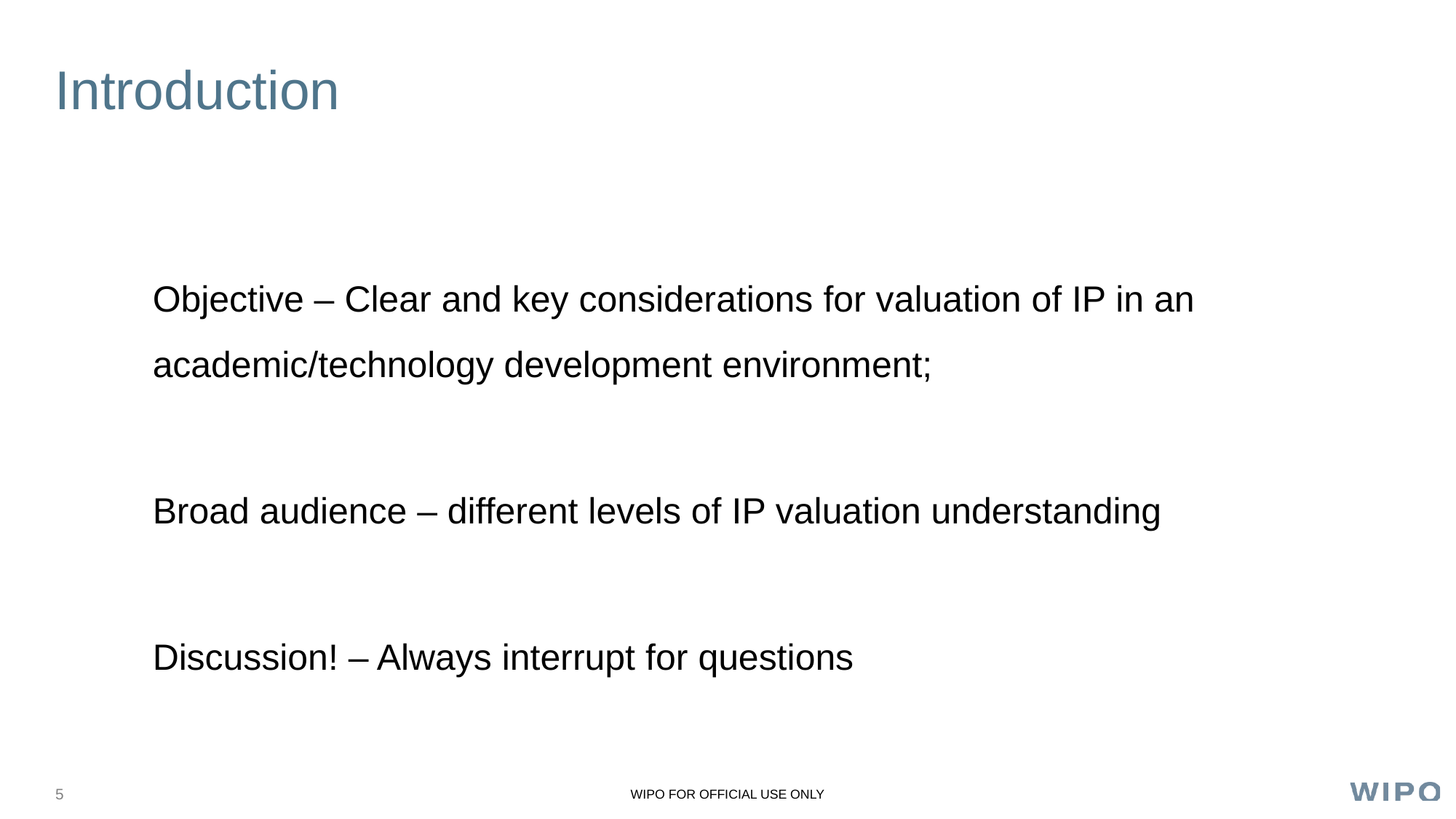

# Introduction
Objective – Clear and key considerations for valuation of IP in an academic/technology development environment;
Broad audience – different levels of IP valuation understanding
Discussion! – Always interrupt for questions